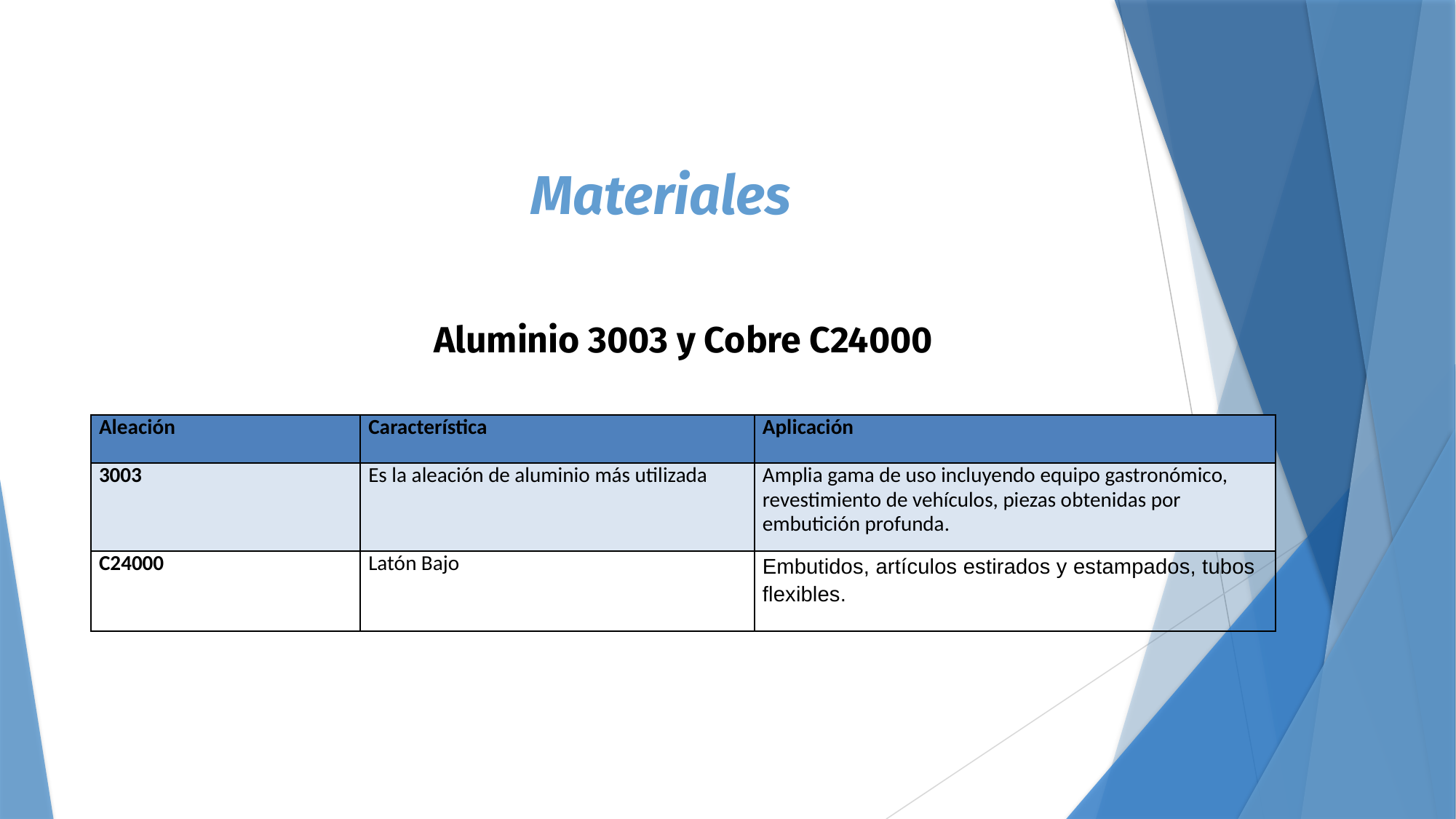

# Materiales
Aluminio 3003 y Cobre C24000
| Aleación | Característica | Aplicación |
| --- | --- | --- |
| 3003 | Es la aleación de aluminio más utilizada | Amplia gama de uso incluyendo equipo gastronómico, revestimiento de vehículos, piezas obtenidas por embutición profunda. |
| C24000 | Latón Bajo | Embutidos, artículos estirados y estampados, tubos flexibles. |